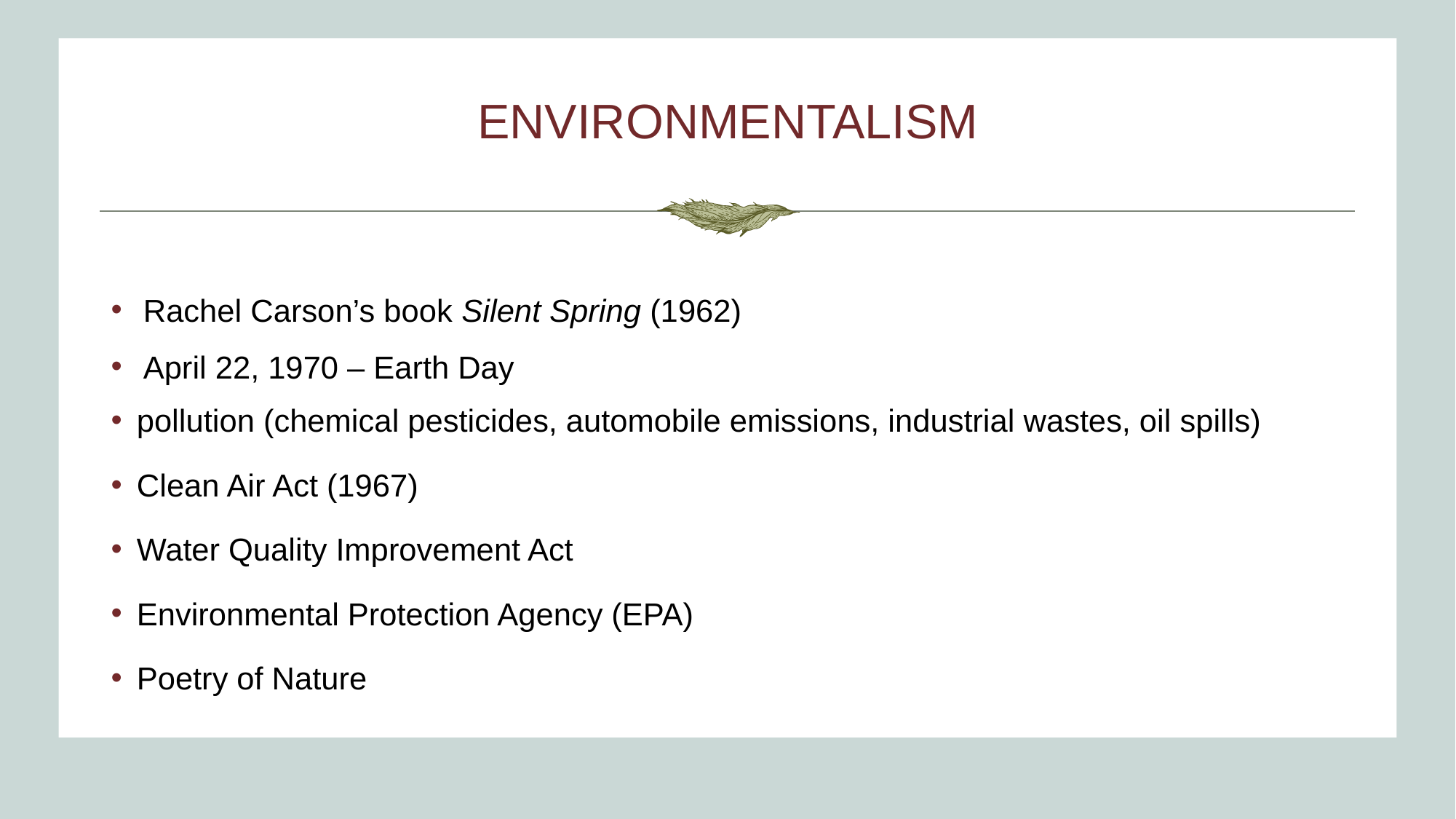

# ENVIRONMENTALISM
Rachel Carson’s book Silent Spring (1962)
April 22, 1970 – Earth Day
pollution (chemical pesticides, automobile emissions, industrial wastes, oil spills)
Clean Air Act (1967)
Water Quality Improvement Act
Environmental Protection Agency (EPA)
Poetry of Nature